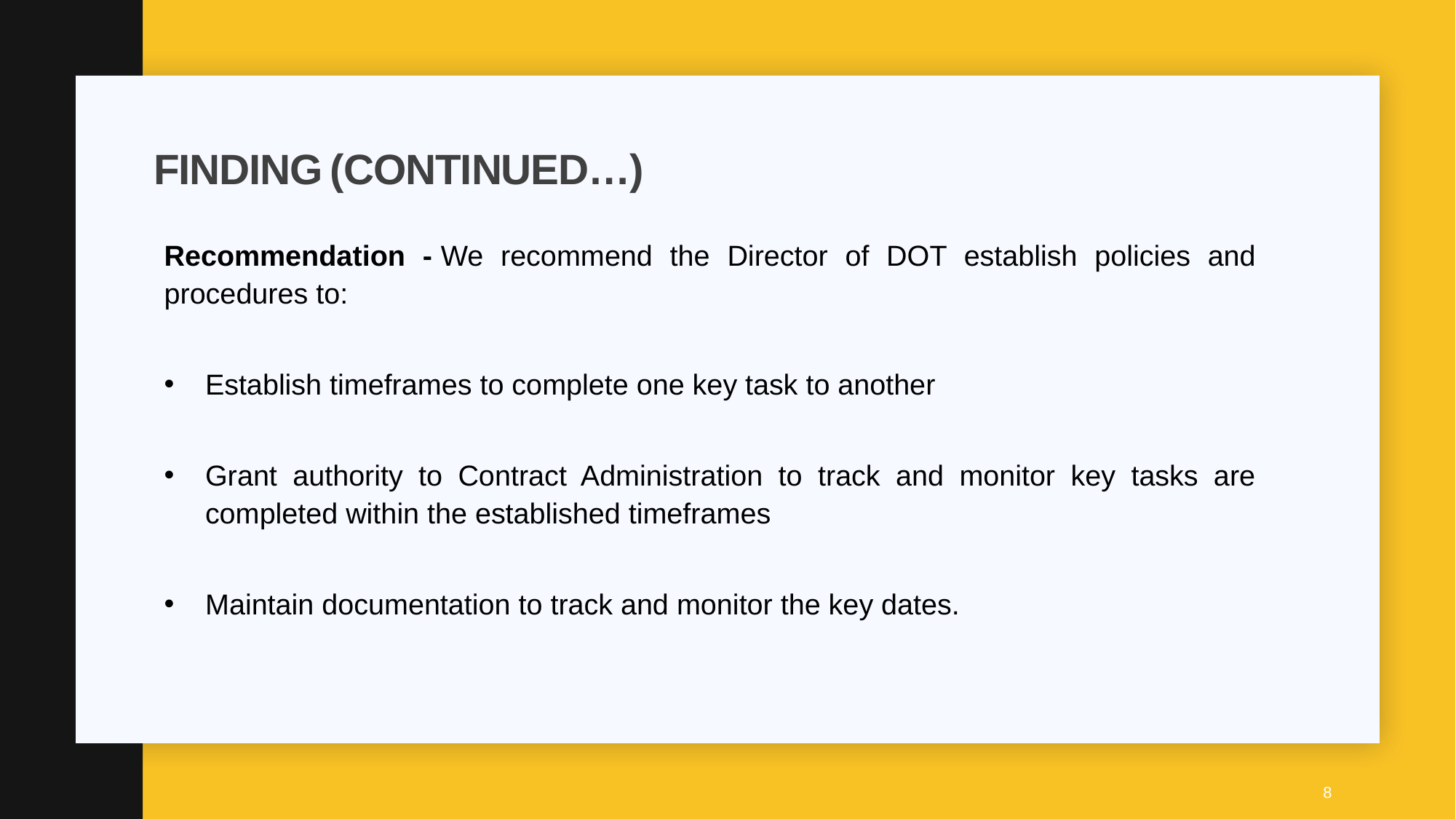

# Finding (Continued…)
Recommendation - We recommend the Director of DOT establish policies and procedures to:

Establish timeframes to complete one key task to another

Grant authority to Contract Administration to track and monitor key tasks are completed within the established timeframes

Maintain documentation to track and monitor the key dates.

8